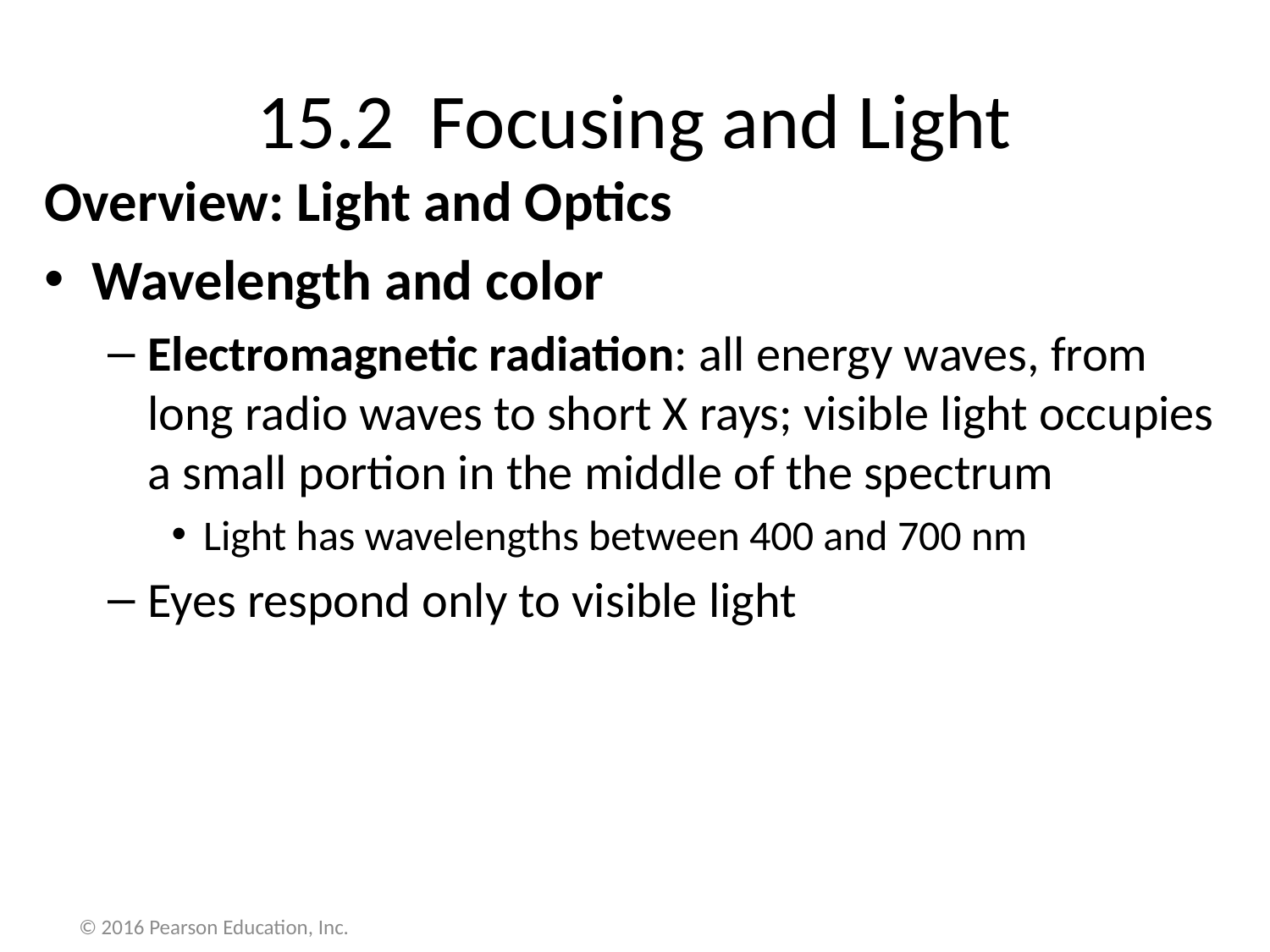

# 15.2  Focusing and Light
Overview: Light and Optics
Wavelength and color
Electromagnetic radiation: all energy waves, from long radio waves to short X rays; visible light occupies a small portion in the middle of the spectrum
Light has wavelengths between 400 and 700 nm
Eyes respond only to visible light

© 2016 Pearson Education, Inc.